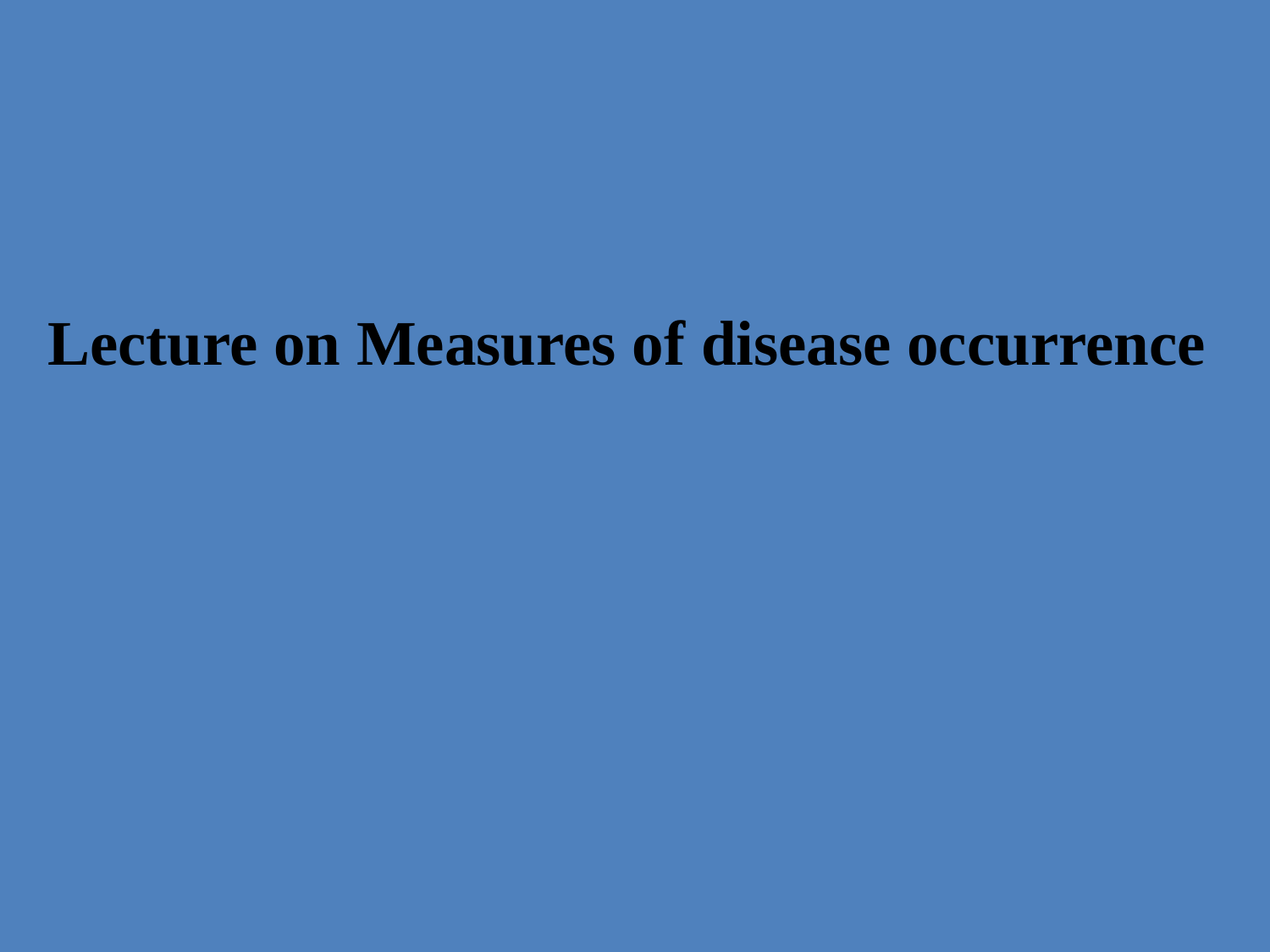

Lecture on Measures of disease occurrence

143